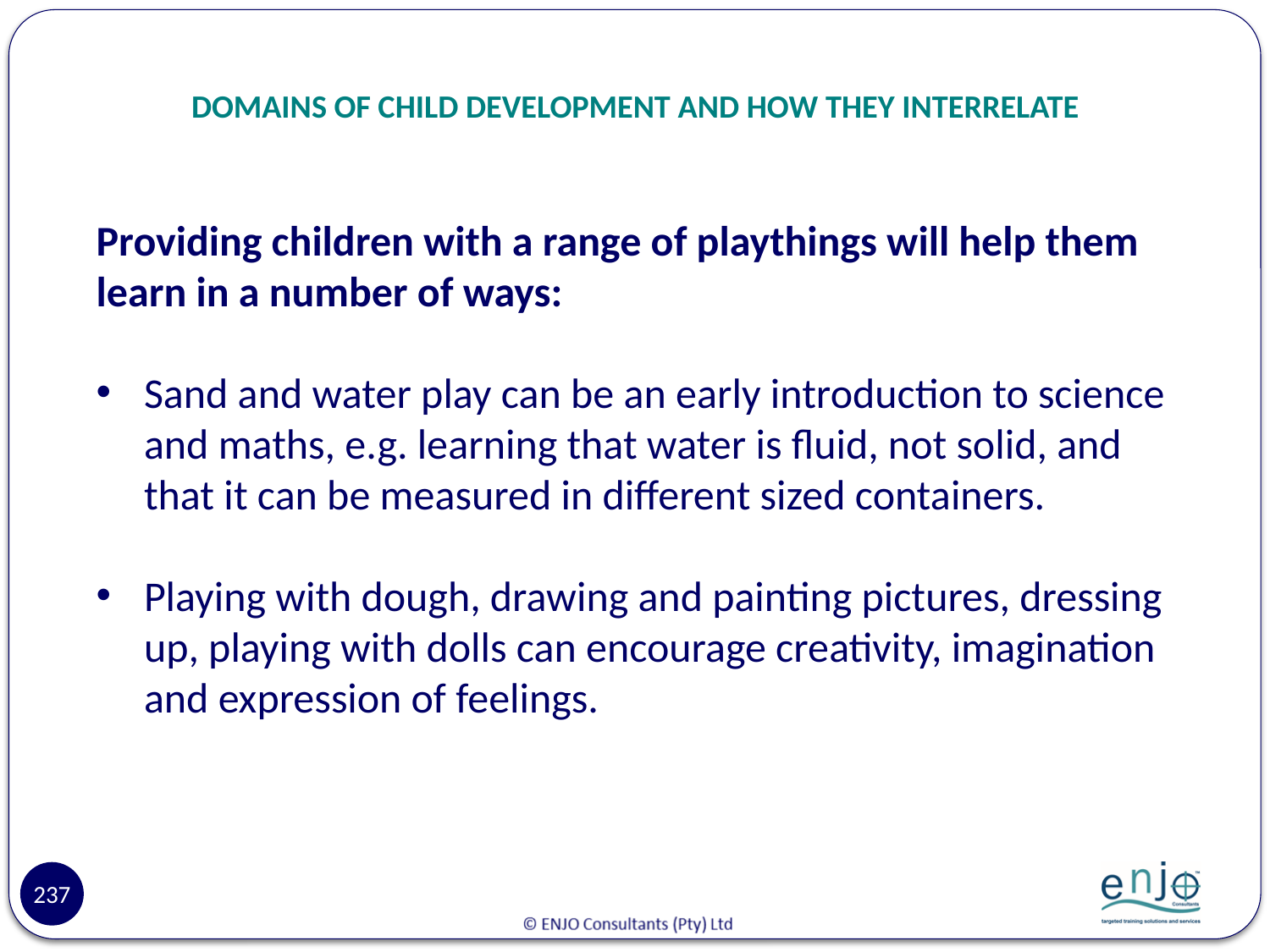

# DOMAINS OF CHILD DEVELOPMENT AND HOW THEY INTERRELATE

Providing children with a range of playthings will help them learn in a number of ways:

Sand and water play can be an early introduction to science and maths, e.g. learning that water is fluid, not solid, and that it can be measured in different sized containers.

Playing with dough, drawing and painting pictures, dressing up, playing with dolls can encourage creativity, imagination and expression of feelings.
237